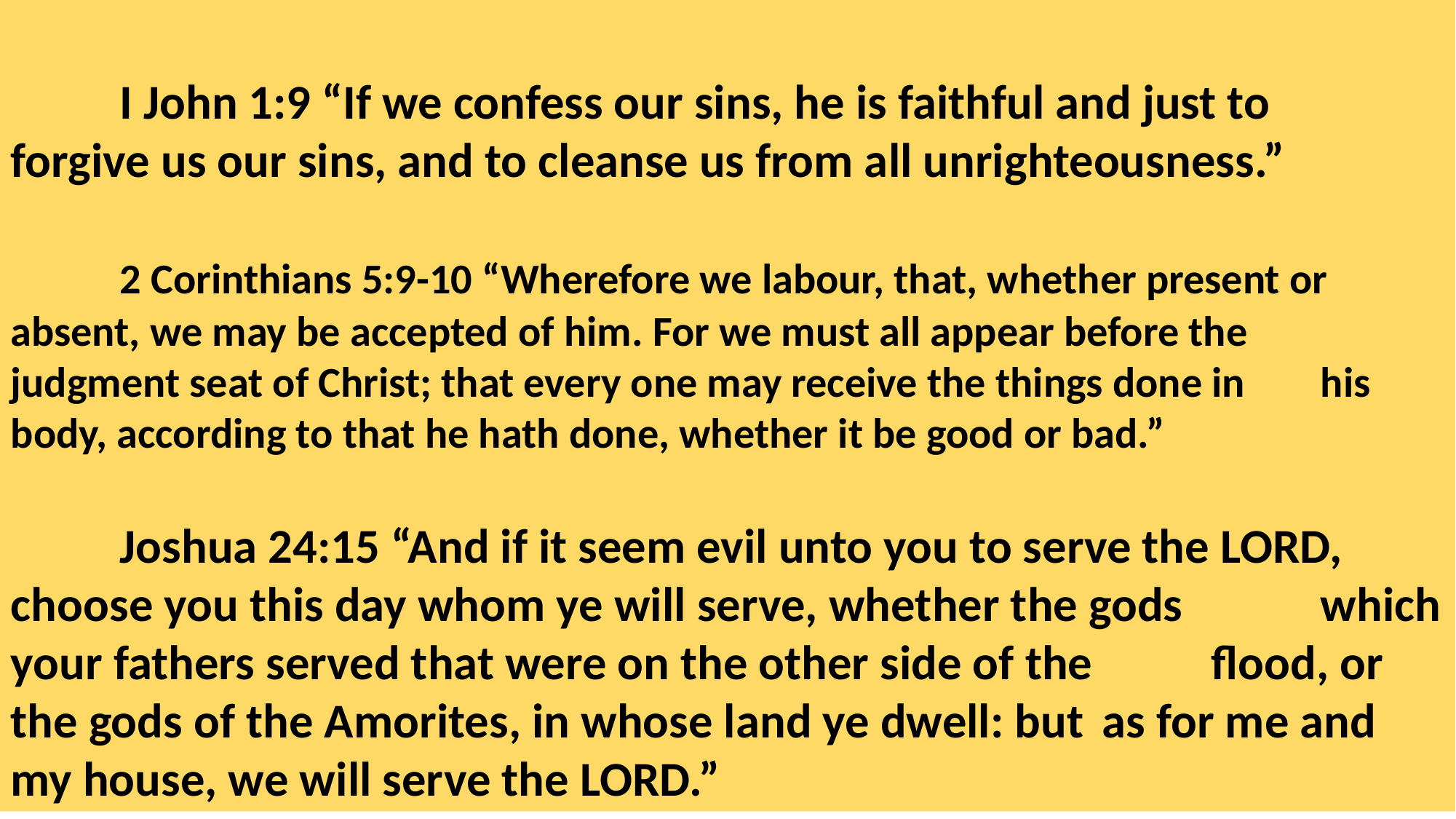

I John 1:9 “If we confess our sins, he is faithful and just to    	forgive us our sins, and to cleanse us from all unrighteousness.”

	2 Corinthians 5:9-10 “Wherefore we labour, that, whether present or 	absent, we may be accepted of him. For we must all appear before the 	judgment seat of Christ; that every one may receive the things done in    	his body, according to that he hath done, whether it be good or bad.”

	Joshua 24:15 “And if it seem evil unto you to serve the LORD, 	choose you this day whom ye will serve, whether the gods    	which your fathers served that were on the other side of the 	flood, or the gods of the Amorites, in whose land ye dwell: but 	as for me and my house, we will serve the LORD.”